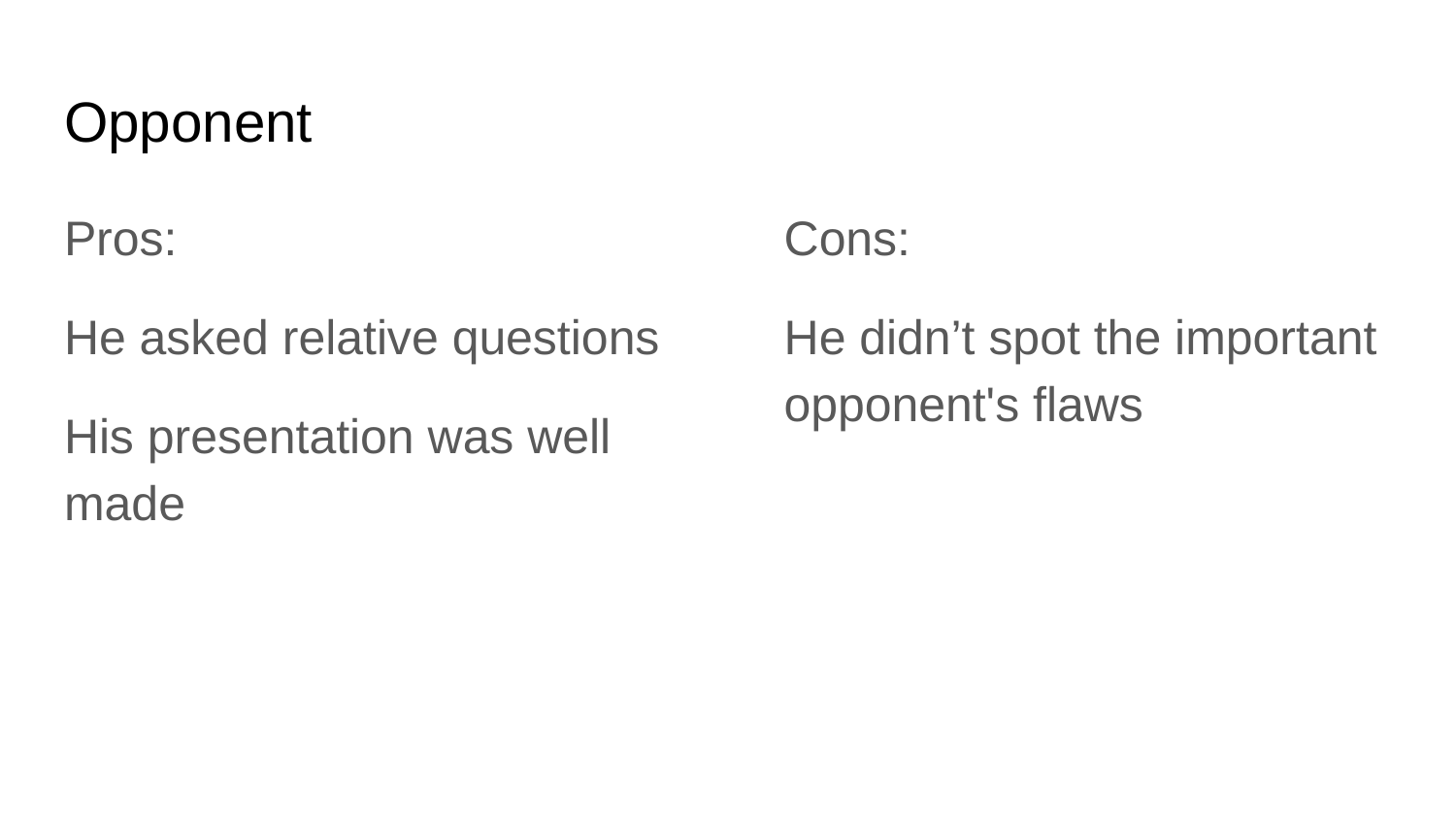

# Opponent
Pros:
He asked relative questions
His presentation was well made

Cons:
He didn’t spot the important opponent's flaws